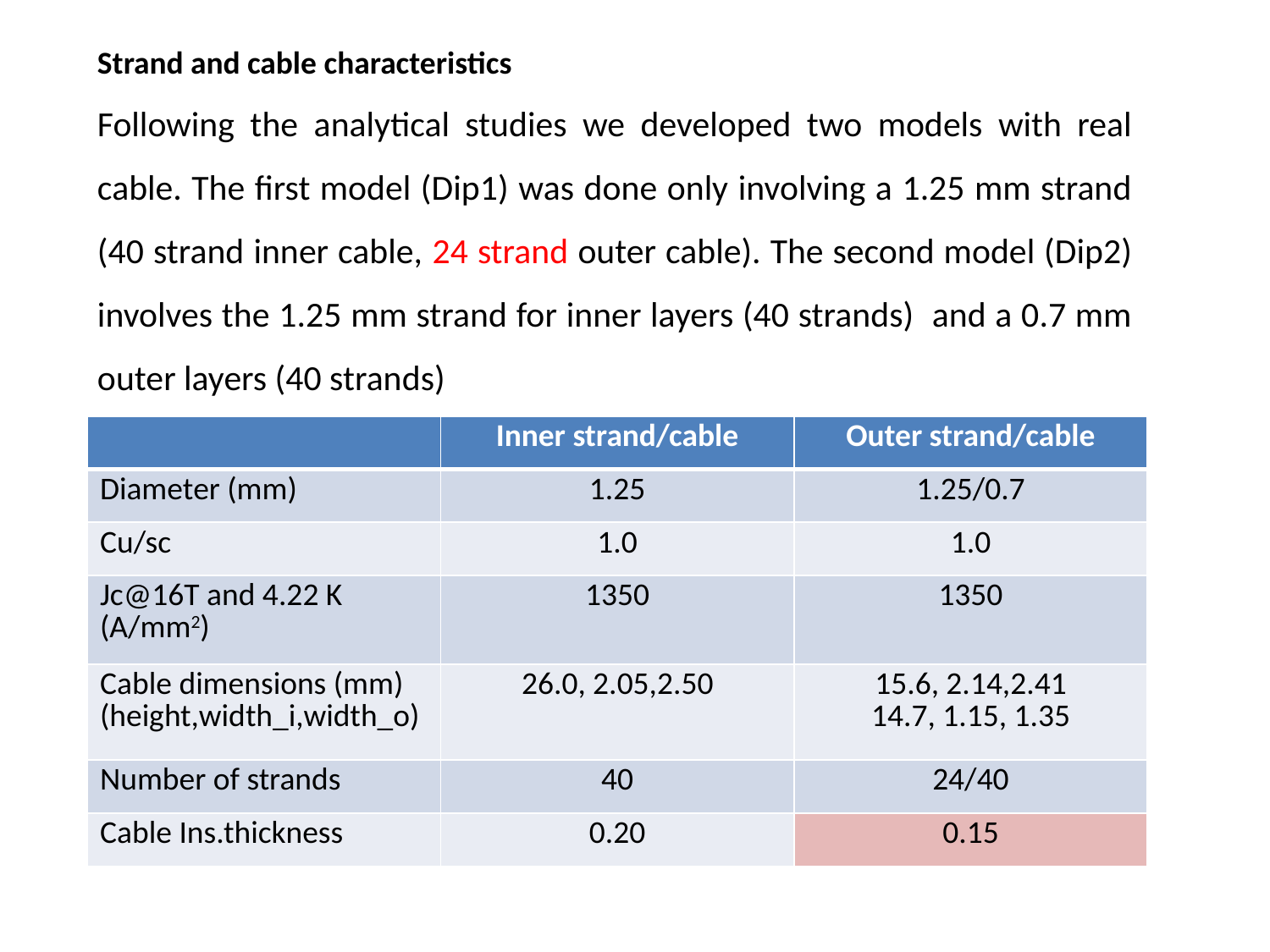

Strand and cable characteristics
Following the analytical studies we developed two models with real cable. The first model (Dip1) was done only involving a 1.25 mm strand (40 strand inner cable, 24 strand outer cable). The second model (Dip2) involves the 1.25 mm strand for inner layers (40 strands)  and a 0.7 mm outer layers (40 strands)
|  | Inner strand/cable | Outer strand/cable |
| --- | --- | --- |
| Diameter (mm) | 1.25 | 1.25/0.7 |
| Cu/sc | 1.0 | 1.0 |
| Jc@16T and 4.22 K (A/mm2) | 1350 | 1350 |
| Cable dimensions (mm) (height,width\_i,width\_o) | 26.0, 2.05,2.50 | 15.6, 2.14,2.41 14.7, 1.15, 1.35 |
| Number of strands | 40 | 24/40 |
| Cable Ins.thickness | 0.20 | 0.15 |